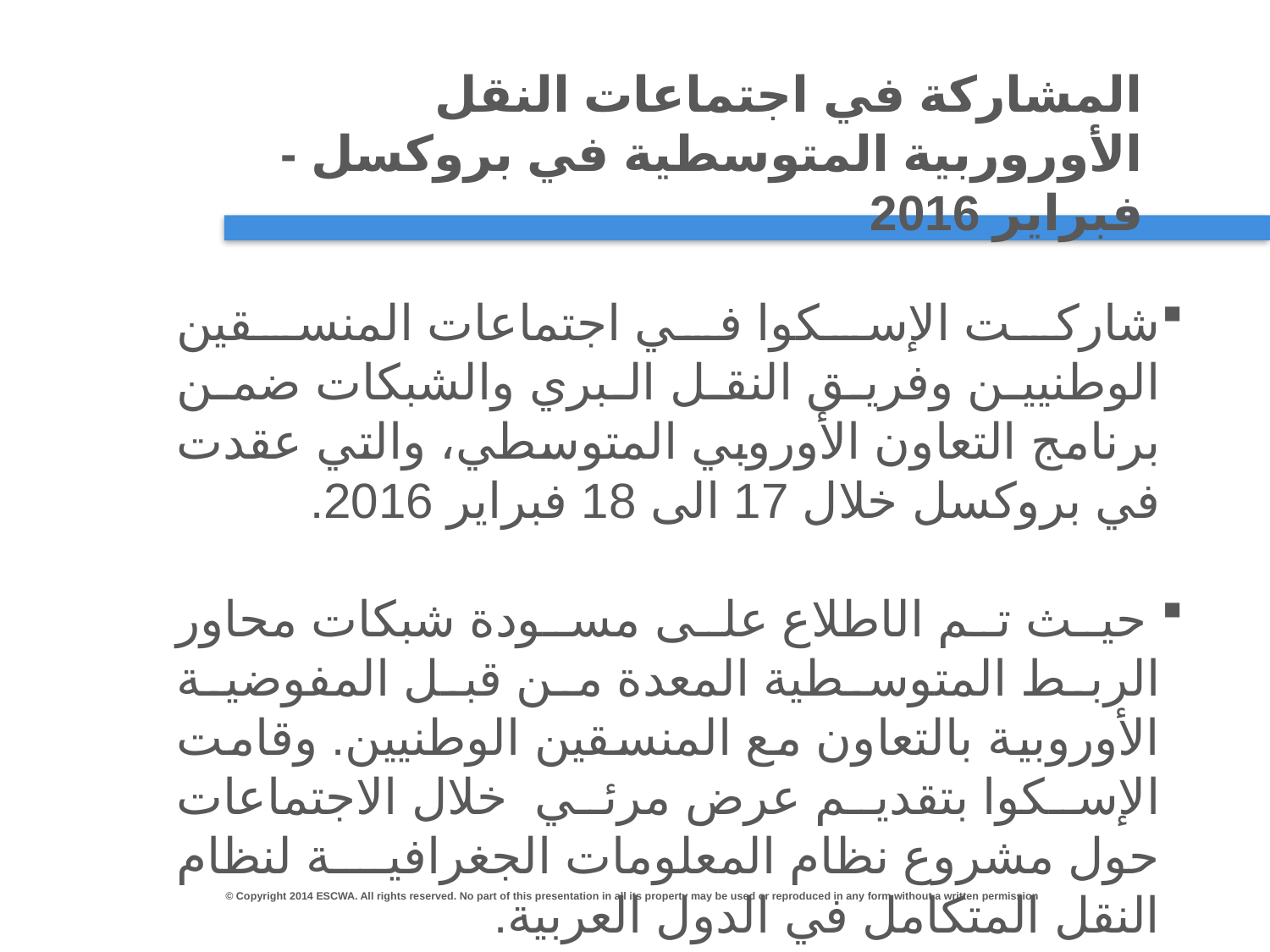

# المشاركة في اجتماعات النقل الأوروربية المتوسطية في بروكسل - فبراير 2016
شاركت الإسكوا في اجتماعات المنسقين الوطنيين وفريق النقل البري والشبكات ضمن برنامج التعاون الأوروبي المتوسطي، والتي عقدت في بروكسل خلال 17 الى 18 فبراير 2016.

 حيث تم الاطلاع على مسودة شبكات محاور الربط المتوسطية المعدة من قبل المفوضية الأوروبية بالتعاون مع المنسقين الوطنيين. وقامت الإسكوا بتقديم عرض مرئي  خلال الاجتماعات حول مشروع نظام المعلومات الجغرافية لنظام النقل المتكامل في الدول العربية.